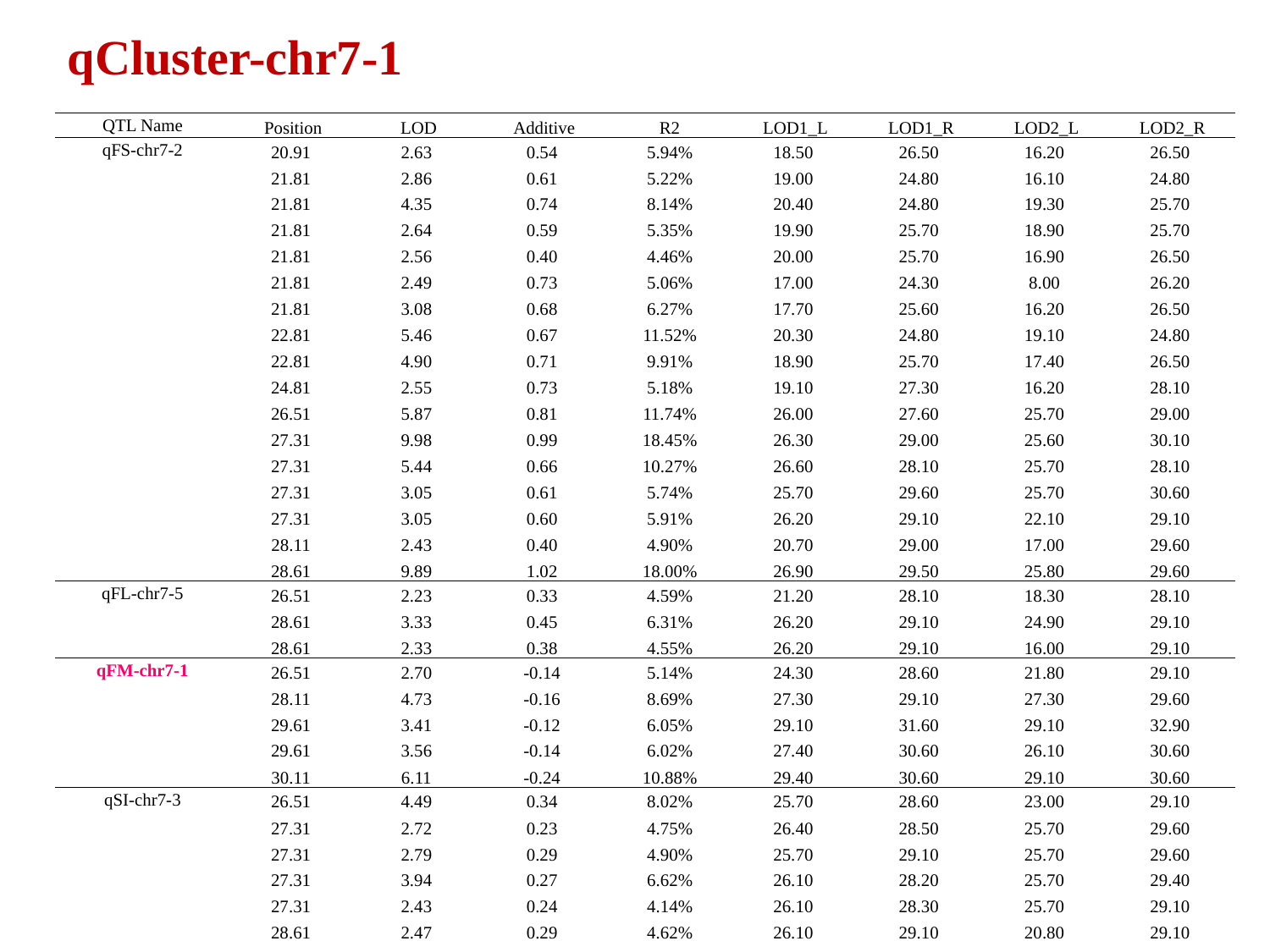

qCluster-chr7-1
| QTL Name | Position | LOD | Additive | R2 | LOD1\_L | LOD1\_R | LOD2\_L | LOD2\_R |
| --- | --- | --- | --- | --- | --- | --- | --- | --- |
| qFS-chr7-2 | 20.91 | 2.63 | 0.54 | 5.94% | 18.50 | 26.50 | 16.20 | 26.50 |
|  | 21.81 | 2.86 | 0.61 | 5.22% | 19.00 | 24.80 | 16.10 | 24.80 |
|  | 21.81 | 4.35 | 0.74 | 8.14% | 20.40 | 24.80 | 19.30 | 25.70 |
|  | 21.81 | 2.64 | 0.59 | 5.35% | 19.90 | 25.70 | 18.90 | 25.70 |
|  | 21.81 | 2.56 | 0.40 | 4.46% | 20.00 | 25.70 | 16.90 | 26.50 |
|  | 21.81 | 2.49 | 0.73 | 5.06% | 17.00 | 24.30 | 8.00 | 26.20 |
|  | 21.81 | 3.08 | 0.68 | 6.27% | 17.70 | 25.60 | 16.20 | 26.50 |
|  | 22.81 | 5.46 | 0.67 | 11.52% | 20.30 | 24.80 | 19.10 | 24.80 |
|  | 22.81 | 4.90 | 0.71 | 9.91% | 18.90 | 25.70 | 17.40 | 26.50 |
|  | 24.81 | 2.55 | 0.73 | 5.18% | 19.10 | 27.30 | 16.20 | 28.10 |
|  | 26.51 | 5.87 | 0.81 | 11.74% | 26.00 | 27.60 | 25.70 | 29.00 |
|  | 27.31 | 9.98 | 0.99 | 18.45% | 26.30 | 29.00 | 25.60 | 30.10 |
|  | 27.31 | 5.44 | 0.66 | 10.27% | 26.60 | 28.10 | 25.70 | 28.10 |
|  | 27.31 | 3.05 | 0.61 | 5.74% | 25.70 | 29.60 | 25.70 | 30.60 |
|  | 27.31 | 3.05 | 0.60 | 5.91% | 26.20 | 29.10 | 22.10 | 29.10 |
|  | 28.11 | 2.43 | 0.40 | 4.90% | 20.70 | 29.00 | 17.00 | 29.60 |
|  | 28.61 | 9.89 | 1.02 | 18.00% | 26.90 | 29.50 | 25.80 | 29.60 |
| qFL-chr7-5 | 26.51 | 2.23 | 0.33 | 4.59% | 21.20 | 28.10 | 18.30 | 28.10 |
|  | 28.61 | 3.33 | 0.45 | 6.31% | 26.20 | 29.10 | 24.90 | 29.10 |
|  | 28.61 | 2.33 | 0.38 | 4.55% | 26.20 | 29.10 | 16.00 | 29.10 |
| qFM-chr7-1 | 26.51 | 2.70 | -0.14 | 5.14% | 24.30 | 28.60 | 21.80 | 29.10 |
|  | 28.11 | 4.73 | -0.16 | 8.69% | 27.30 | 29.10 | 27.30 | 29.60 |
|  | 29.61 | 3.41 | -0.12 | 6.05% | 29.10 | 31.60 | 29.10 | 32.90 |
|  | 29.61 | 3.56 | -0.14 | 6.02% | 27.40 | 30.60 | 26.10 | 30.60 |
|  | 30.11 | 6.11 | -0.24 | 10.88% | 29.40 | 30.60 | 29.10 | 30.60 |
| qSI-chr7-3 | 26.51 | 4.49 | 0.34 | 8.02% | 25.70 | 28.60 | 23.00 | 29.10 |
|  | 27.31 | 2.72 | 0.23 | 4.75% | 26.40 | 28.50 | 25.70 | 29.60 |
|  | 27.31 | 2.79 | 0.29 | 4.90% | 25.70 | 29.10 | 25.70 | 29.60 |
|  | 27.31 | 3.94 | 0.27 | 6.62% | 26.10 | 28.20 | 25.70 | 29.40 |
|  | 27.31 | 2.43 | 0.24 | 4.14% | 26.10 | 28.30 | 25.70 | 29.10 |
|  | 28.61 | 2.47 | 0.29 | 4.62% | 26.10 | 29.10 | 20.80 | 29.10 |
|  | 28.61 | 4.29 | 0.39 | 8.35% | 26.50 | 29.60 | 25.90 | 29.60 |